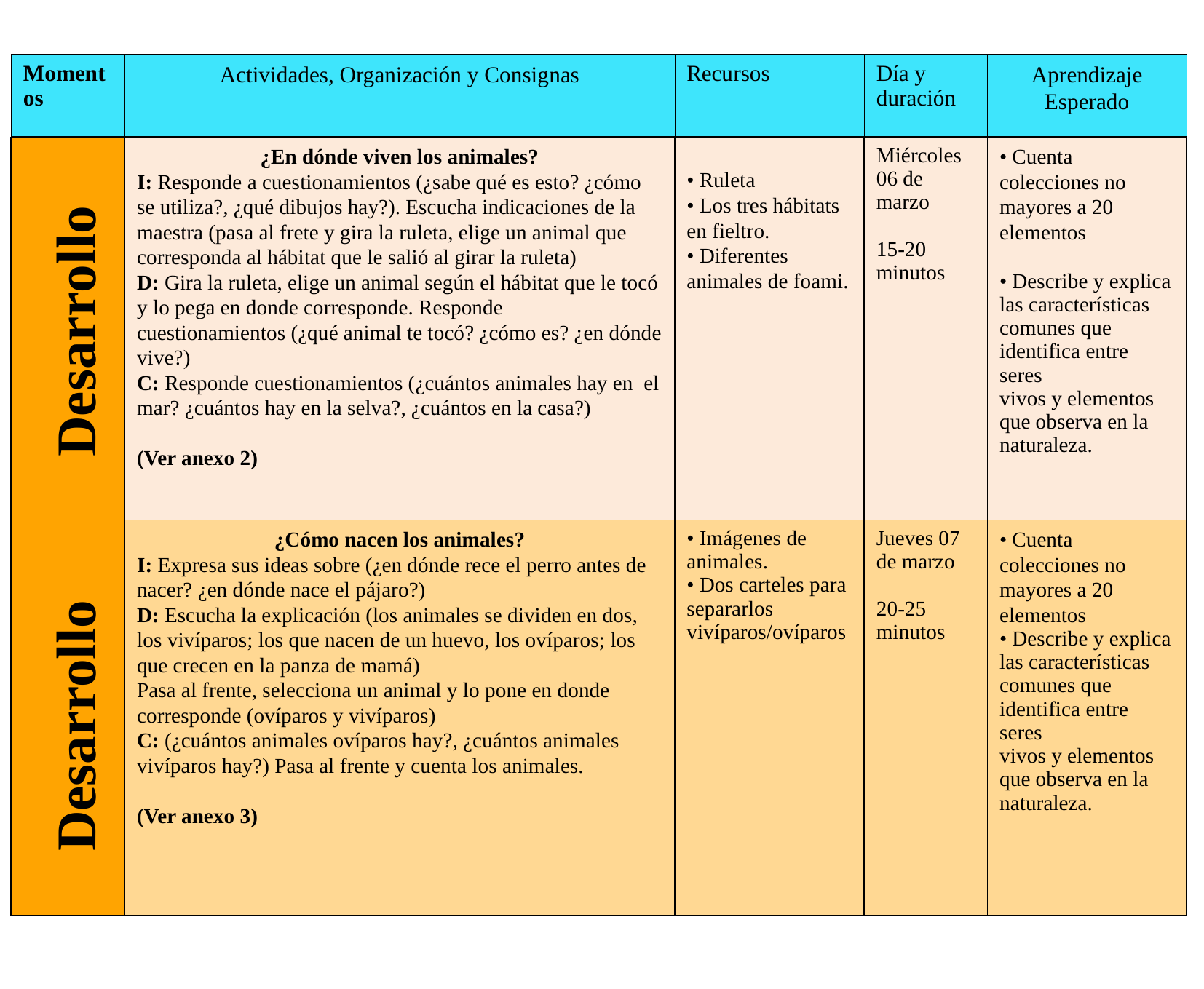

| Momentos | Actividades, Organización y Consignas | Recursos | Día y duración | Aprendizaje Esperado |
| --- | --- | --- | --- | --- |
|  | ¿En dónde viven los animales? I: Responde a cuestionamientos (¿sabe qué es esto? ¿cómo se utiliza?, ¿qué dibujos hay?). Escucha indicaciones de la maestra (pasa al frete y gira la ruleta, elige un animal que corresponda al hábitat que le salió al girar la ruleta) D: Gira la ruleta, elige un animal según el hábitat que le tocó y lo pega en donde corresponde. Responde cuestionamientos (¿qué animal te tocó? ¿cómo es? ¿en dónde vive?) C: Responde cuestionamientos (¿cuántos animales hay en el mar? ¿cuántos hay en la selva?, ¿cuántos en la casa?) (Ver anexo 2) | • Ruleta • Los tres hábitats en fieltro. • Diferentes animales de foami. | Miércoles 06 de marzo 15-20 minutos | • Cuenta colecciones no mayores a 20 elementos • Describe y explica las características comunes que identifica entre seres vivos y elementos que observa en la naturaleza. |
| --- | --- | --- | --- | --- |
|  | ¿Cómo nacen los animales? I: Expresa sus ideas sobre (¿en dónde rece el perro antes de nacer? ¿en dónde nace el pájaro?) D: Escucha la explicación (los animales se dividen en dos, los vivíparos; los que nacen de un huevo, los ovíparos; los que crecen en la panza de mamá) Pasa al frente, selecciona un animal y lo pone en donde corresponde (ovíparos y vivíparos) C: (¿cuántos animales ovíparos hay?, ¿cuántos animales vivíparos hay?) Pasa al frente y cuenta los animales. (Ver anexo 3) | • Imágenes de animales. • Dos carteles para separarlos vivíparos/ovíparos | Jueves 07 de marzo 20-25 minutos | • Cuenta colecciones no mayores a 20 elementos • Describe y explica las características comunes que identifica entre seres vivos y elementos que observa en la naturaleza. |
Desarrollo
Desarrollo